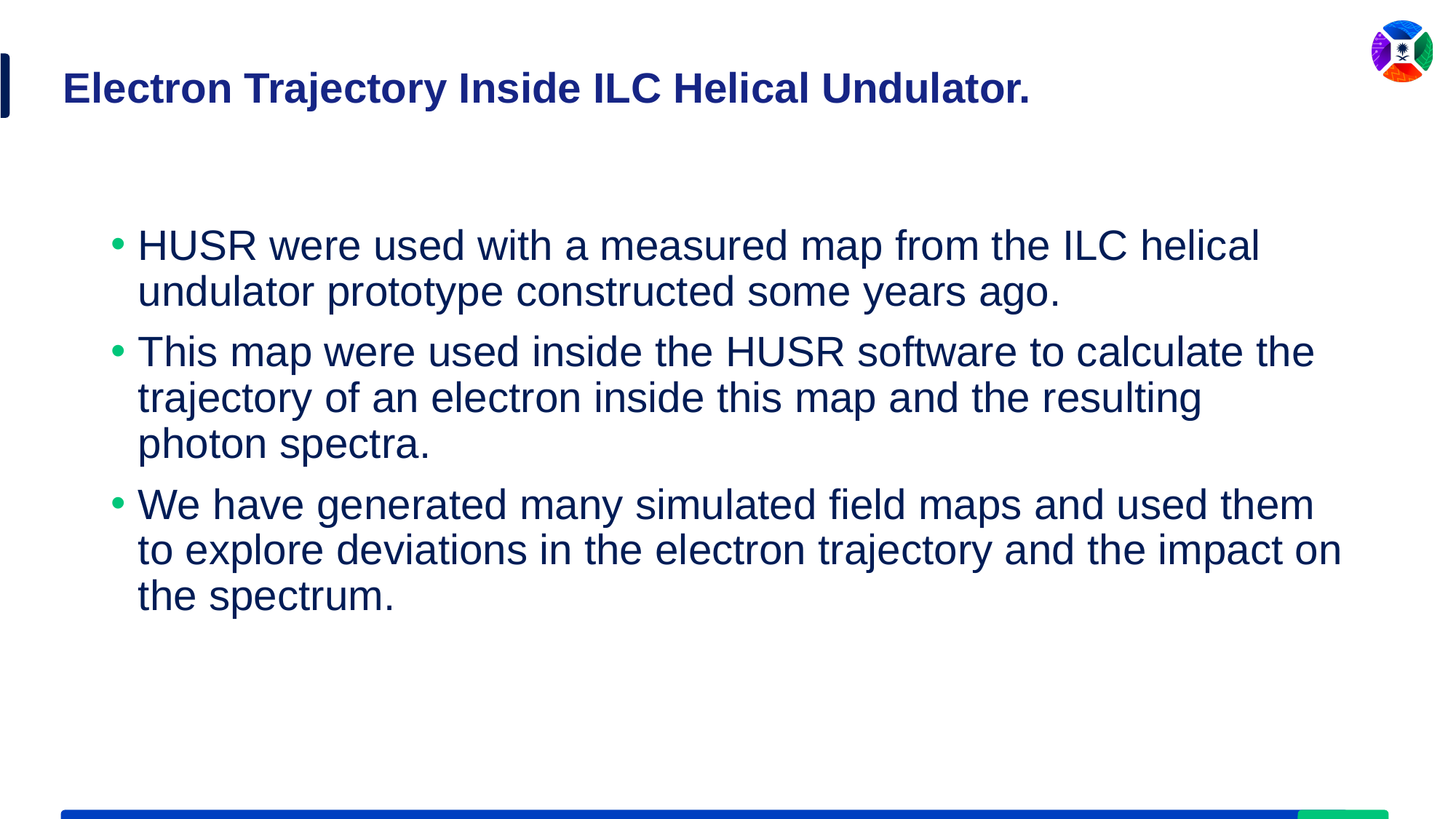

# Electron Trajectory Inside ILC Helical Undulator.
HUSR were used with a measured map from the ILC helical undulator prototype constructed some years ago.
This map were used inside the HUSR software to calculate the trajectory of an electron inside this map and the resulting photon spectra.
We have generated many simulated field maps and used them to explore deviations in the electron trajectory and the impact on the spectrum.